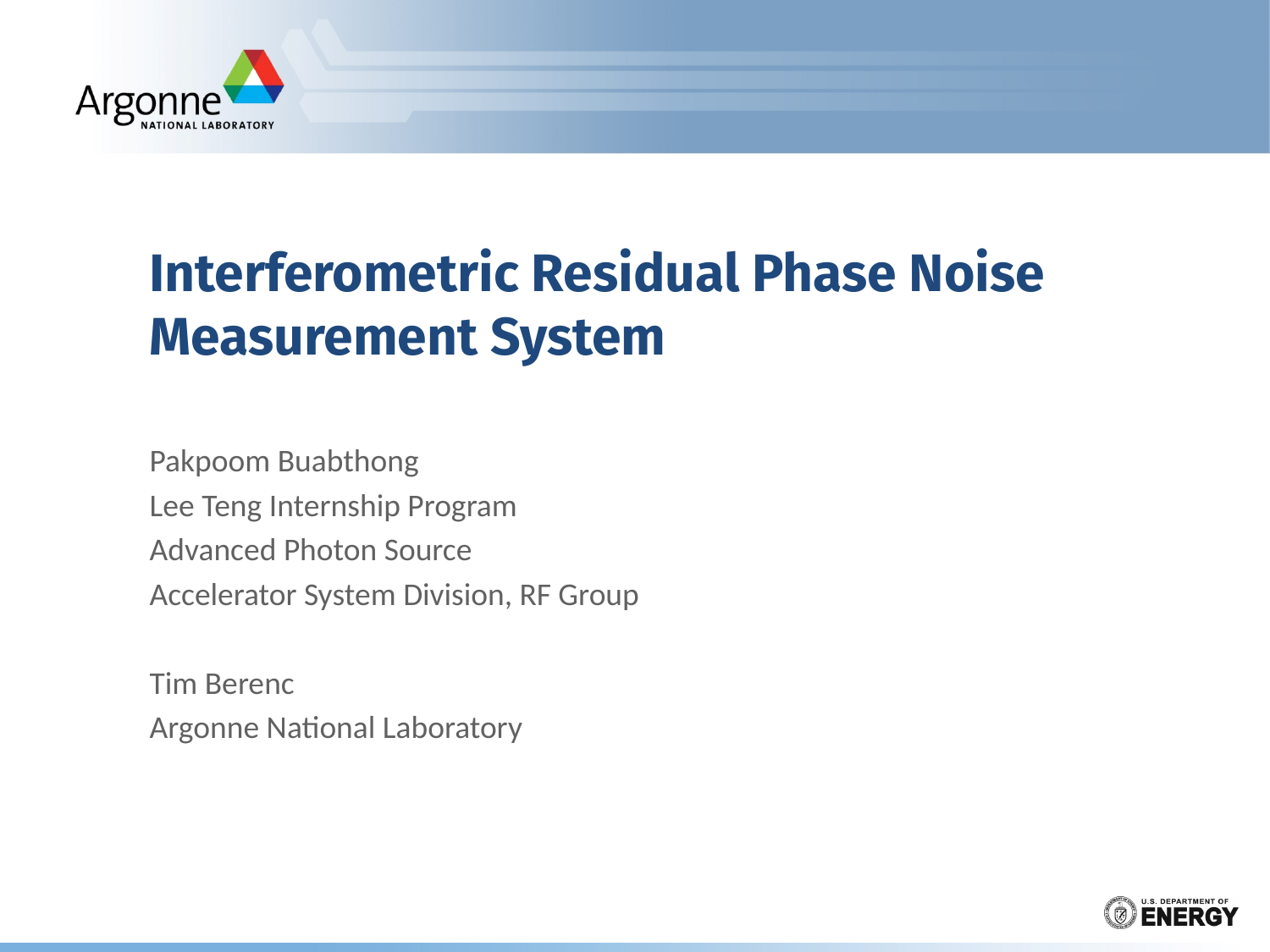

# Interferometric Residual Phase Noise Measurement System
Pakpoom Buabthong
Lee Teng Internship Program
Advanced Photon Source
Accelerator System Division, RF Group

Tim Berenc
Argonne National Laboratory